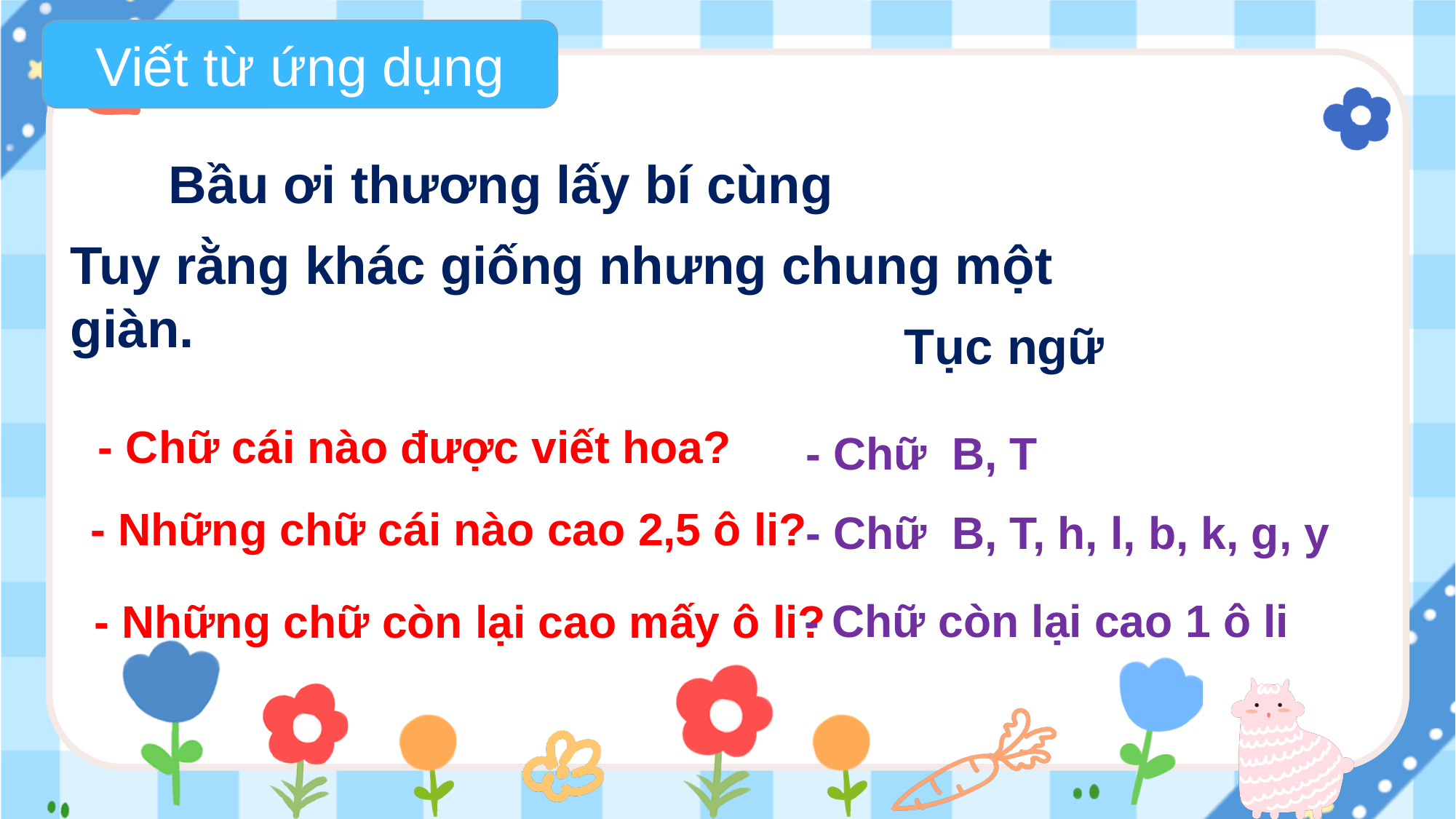

Viết từ ứng dụng
Bầu ơi thương lấy bí cùng
Tuy rằng khác giống nhưng chung một giàn.
Tục ngữ
- Chữ cái nào được viết hoa?
- Chữ  B, T
- Những chữ cái nào cao 2,5 ô li?
- Chữ  B, T, h, l, b, k, g, y
- Chữ còn lại cao 1 ô li
- Những chữ còn lại cao mấy ô li?